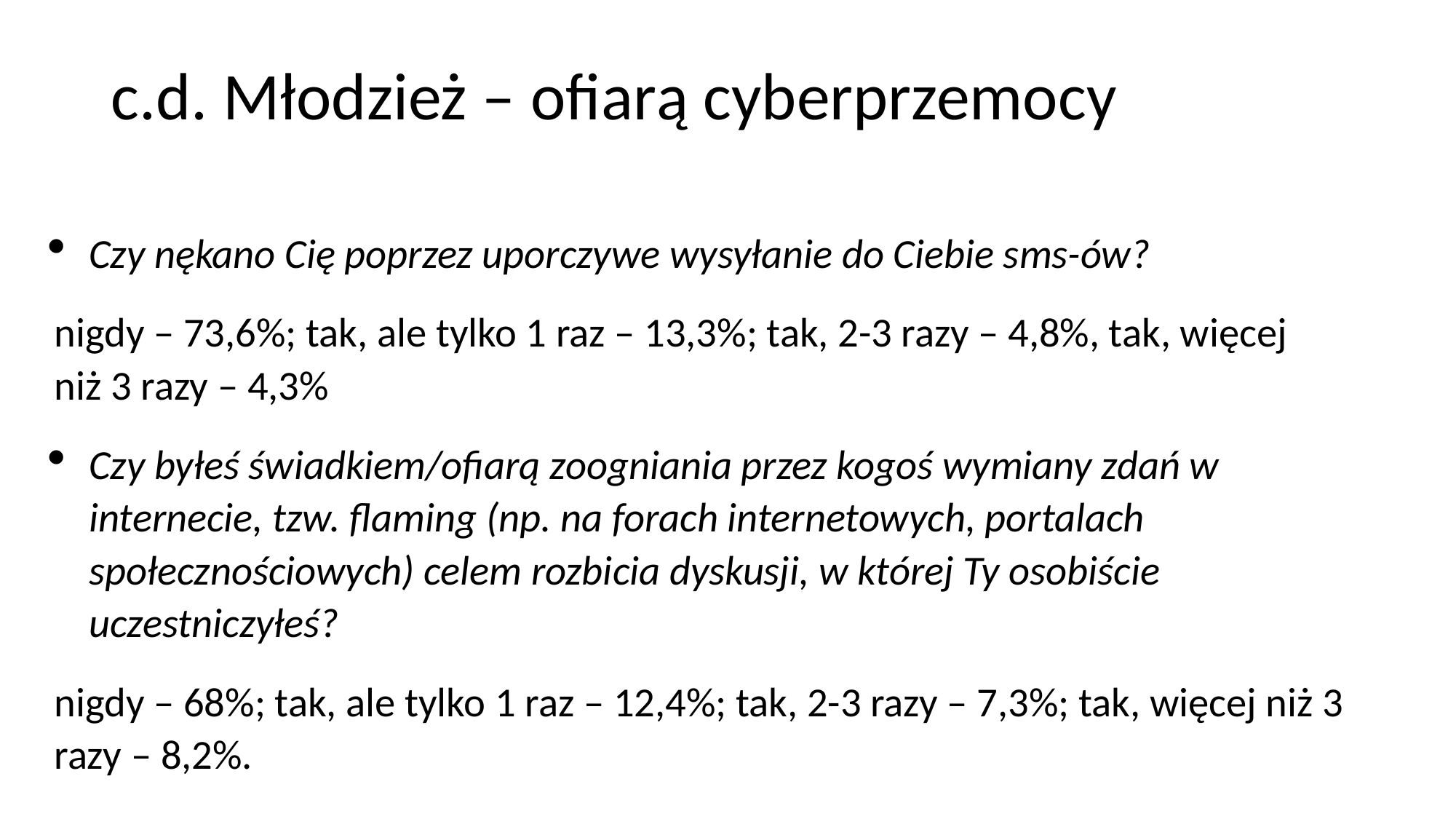

# c.d. Młodzież – ofiarą cyberprzemocy
Czy nękano Cię poprzez uporczywe wysyłanie do Ciebie sms-ów?
nigdy – 73,6%; tak, ale tylko 1 raz – 13,3%; tak, 2-3 razy – 4,8%, tak, więcej niż 3 razy – 4,3%
Czy byłeś świadkiem/ofiarą zoogniania przez kogoś wymiany zdań w internecie, tzw. flaming (np. na forach internetowych, portalach społecznościowych) celem rozbicia dyskusji, w której Ty osobiście uczestniczyłeś?
nigdy – 68%; tak, ale tylko 1 raz – 12,4%; tak, 2-3 razy – 7,3%; tak, więcej niż 3 razy – 8,2%.